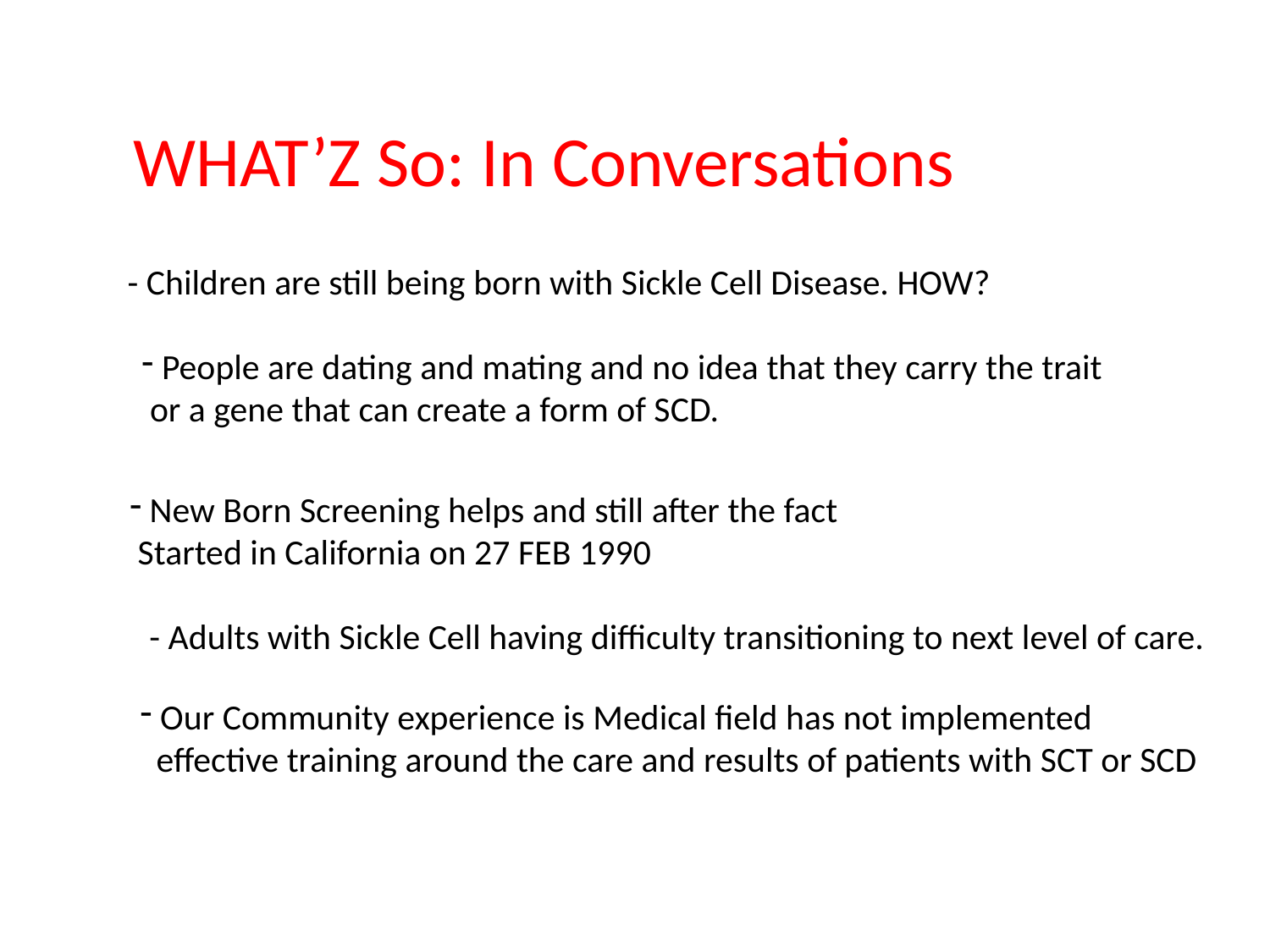

WHAT’Z So: In Conversations
- Children are still being born with Sickle Cell Disease. HOW?
 People are dating and mating and no idea that they carry the trait
 or a gene that can create a form of SCD.
 New Born Screening helps and still after the fact
 Started in California on 27 FEB 1990
- Adults with Sickle Cell having difficulty transitioning to next level of care.
 Our Community experience is Medical field has not implemented
  effective training around the care and results of patients with SCT or SCD